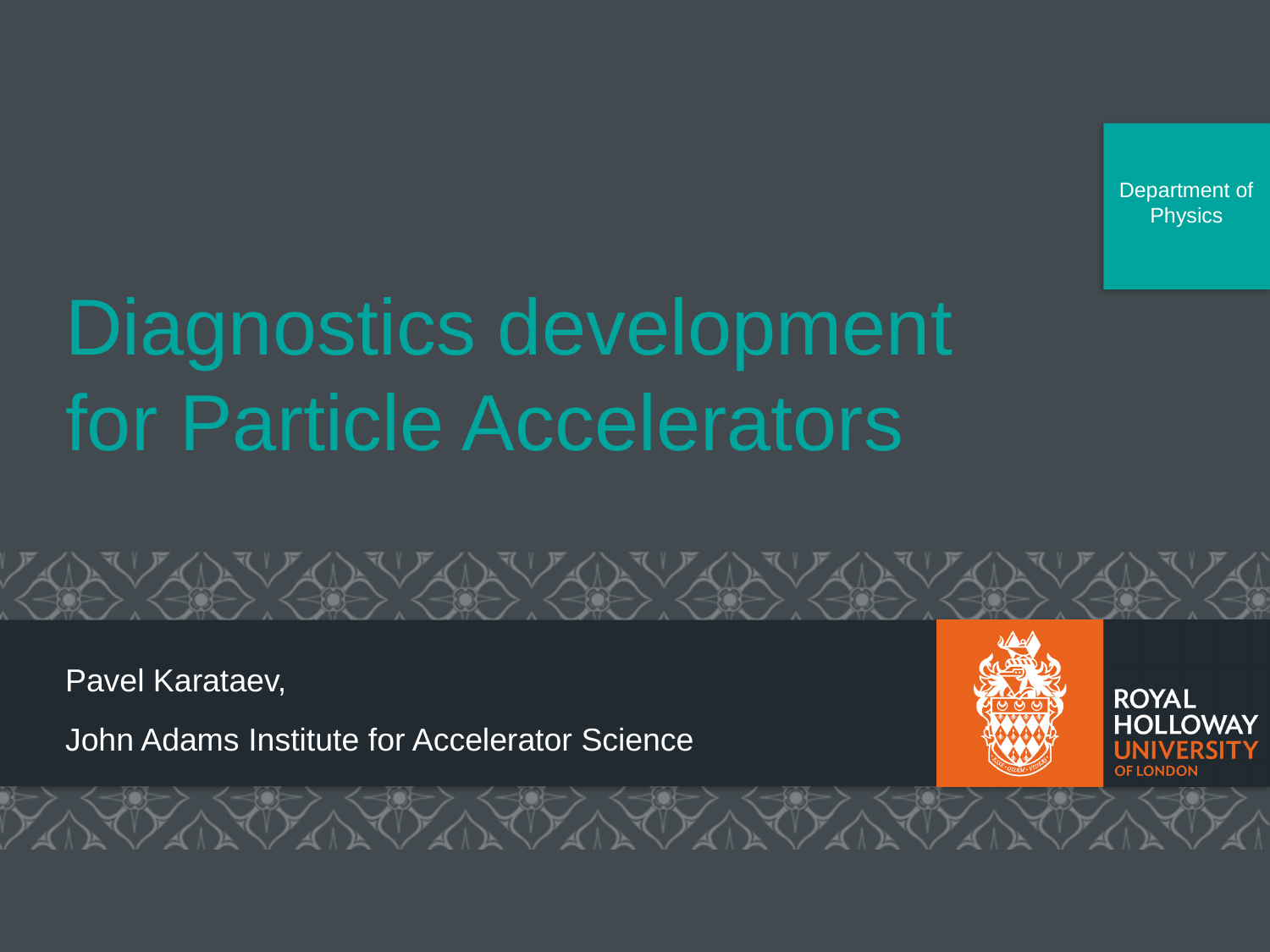

To change the colours, add department name and add the relevant icon, use the master templates. RGB breakdowns of the colours can be found in the guidelines. The page background colours can also be changed there.
# Diagnostics development for Particle Accelerators
Pavel Karataev,
John Adams Institute for Accelerator Science